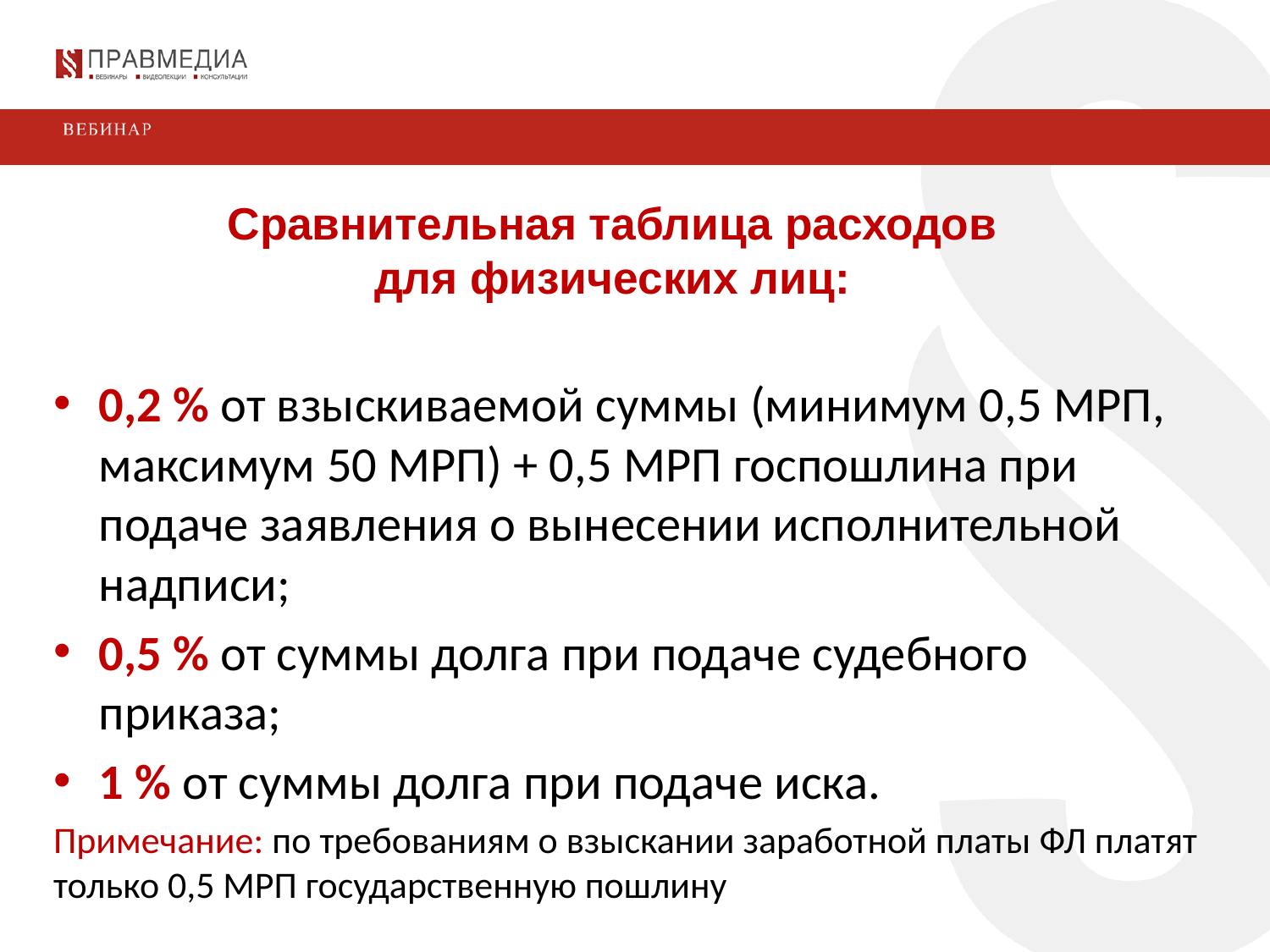

Сравнительная таблица расходов
для физических лиц:
0,2 % от взыскиваемой суммы (минимум 0,5 МРП, максимум 50 МРП) + 0,5 МРП госпошлина при подаче заявления о вынесении исполнительной надписи;
0,5 % от суммы долга при подаче судебного приказа;
1 % от суммы долга при подаче иска.
Примечание: по требованиям о взыскании заработной платы ФЛ платят только 0,5 МРП государственную пошлину